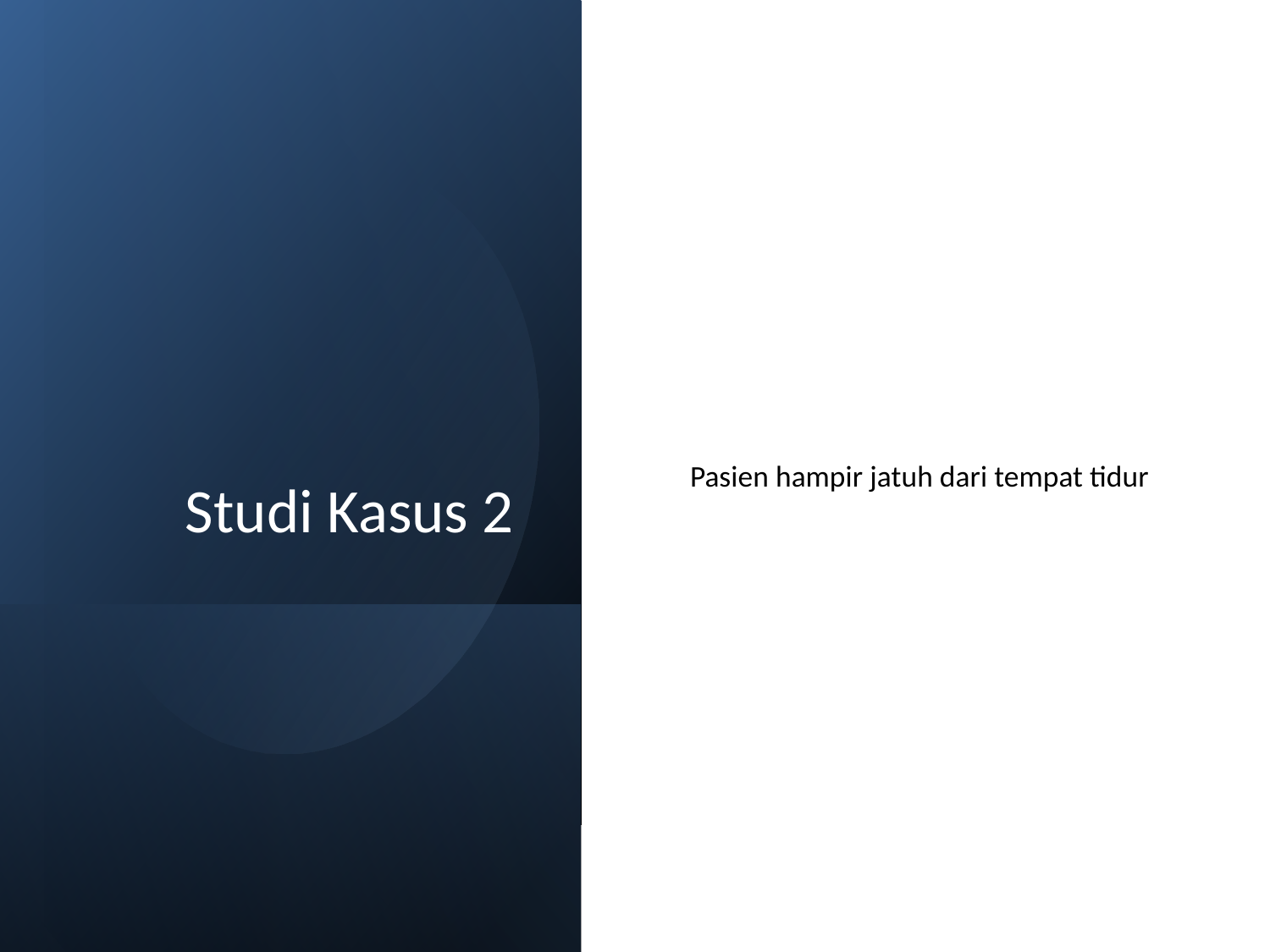

# Studi Kasus 2
Pasien hampir jatuh dari tempat tidur